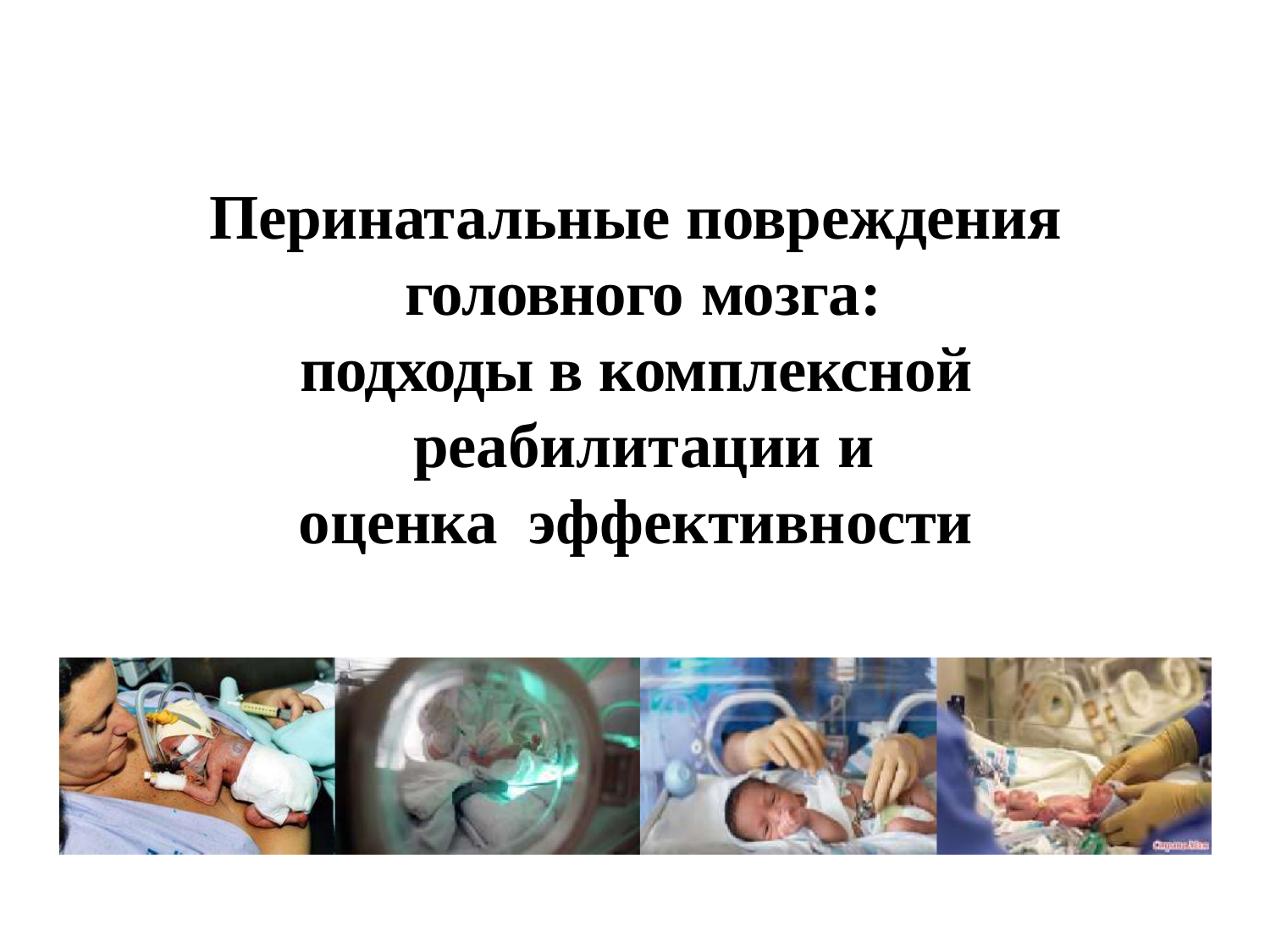

Перинатальные повреждения  головного мозга:
подходы в комплексной  реабилитации и оценка  эффективности